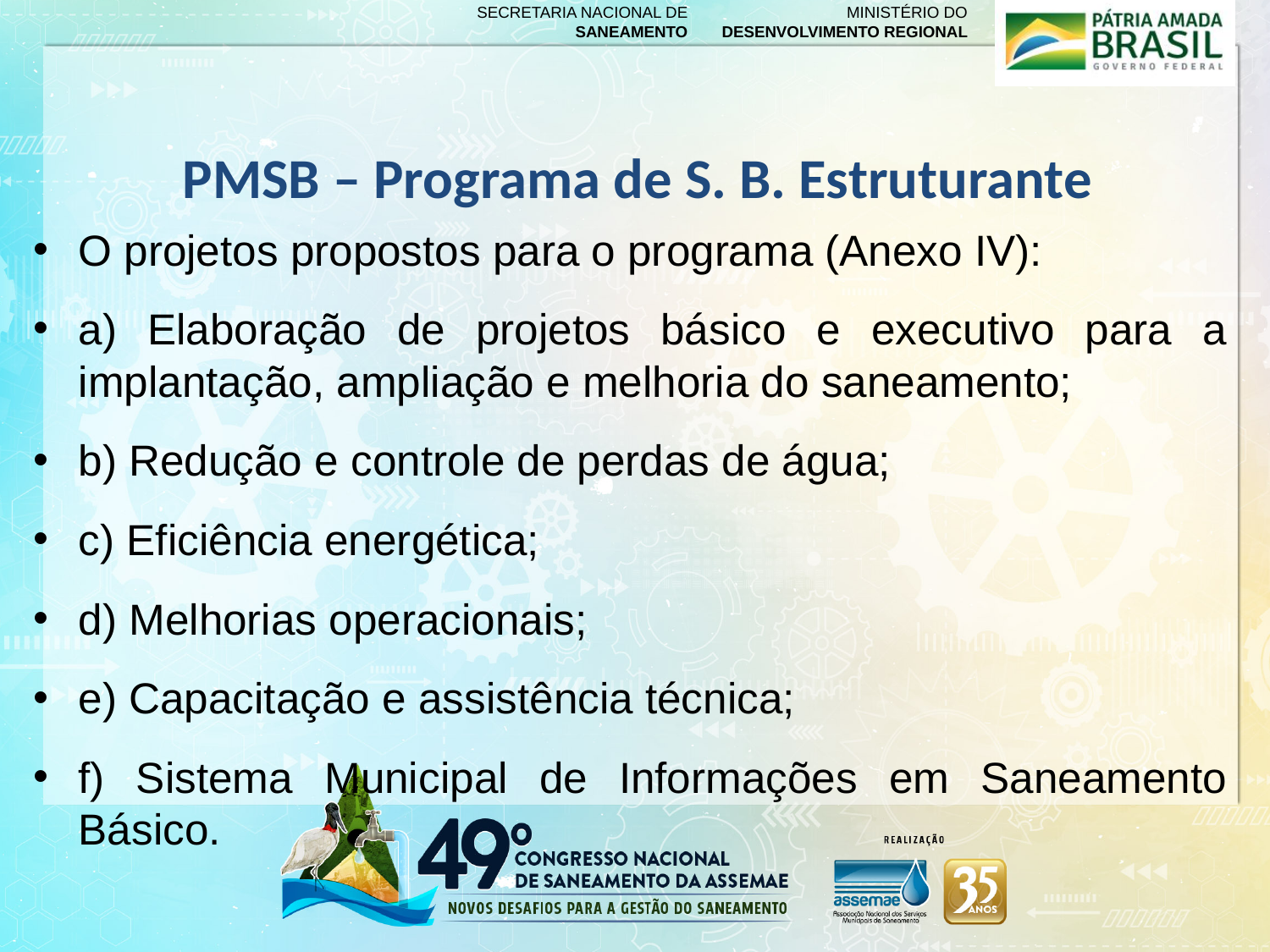

PMSB – Programa de S. B. Estruturante
#
O projetos propostos para o programa (Anexo IV):
a) Elaboração de projetos básico e executivo para a implantação, ampliação e melhoria do saneamento;
b) Redução e controle de perdas de água;
c) Eficiência energética;
d) Melhorias operacionais;
e) Capacitação e assistência técnica;
f) Sistema Municipal de Informações em Saneamento Básico.